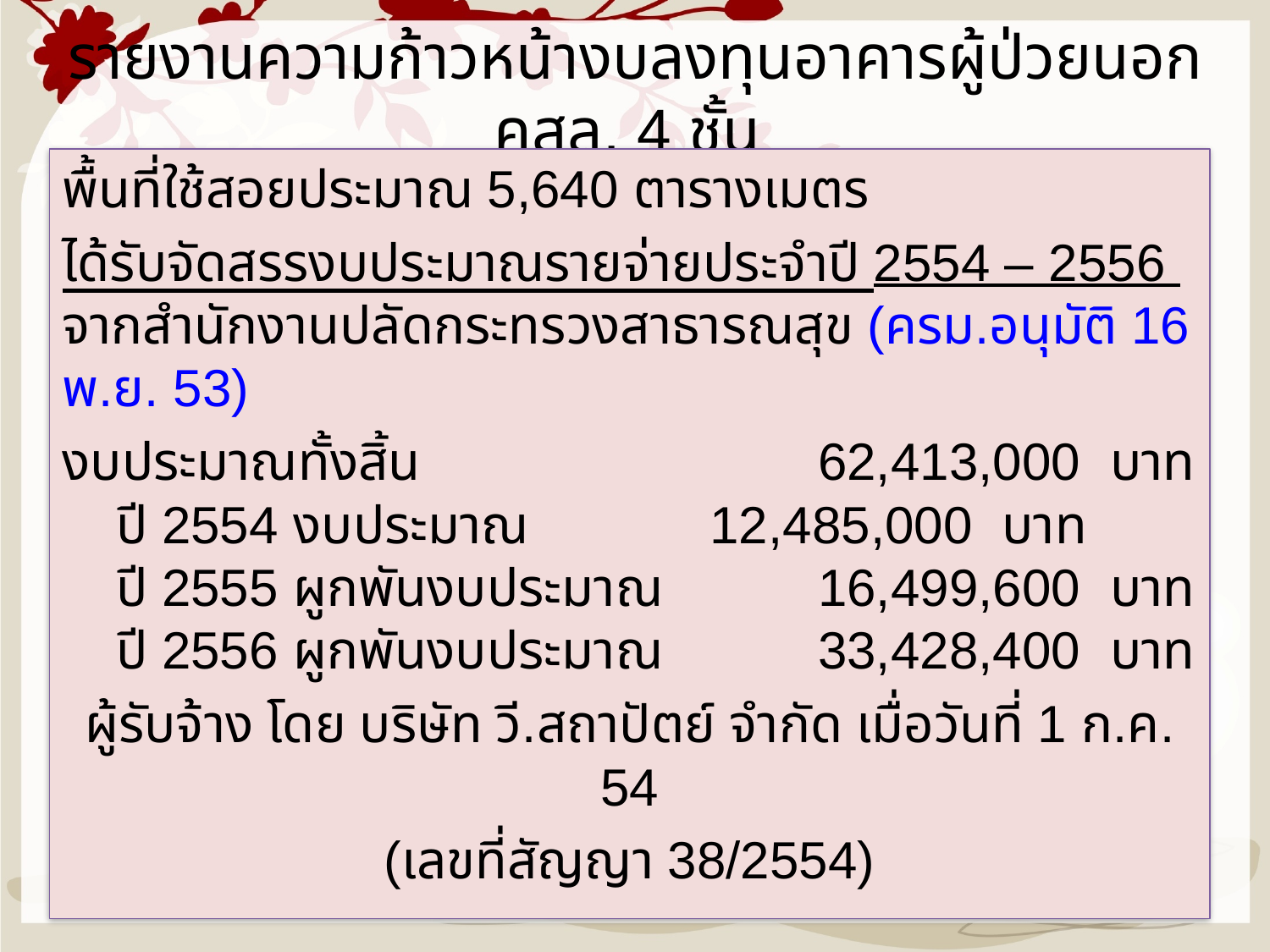

# รายงานความก้าวหน้างบลงทุนอาคารผู้ป่วยนอก คสล. 4 ชั้น
พื้นที่ใช้สอยประมาณ 5,640 ตารางเมตร
ได้รับจัดสรรงบประมาณรายจ่ายประจำปี 2554 – 2556
จากสำนักงานปลัดกระทรวงสาธารณสุข (ครม.อนุมัติ 16 พ.ย. 53)
งบประมาณทั้งสิ้น                       	62,413,000  บาท
    ปี 2554 งบประมาณ             	12,485,000  บาท
    ปี 2555 ผูกพันงบประมาณ     	16,499,600  บาท
    ปี 2556 ผูกพันงบประมาณ     	33,428,400  บาท
ผู้รับจ้าง โดย บริษัท วี.สถาปัตย์ จำกัด เมื่อวันที่ 1 ก.ค. 54
(เลขที่สัญญา 38/2554)